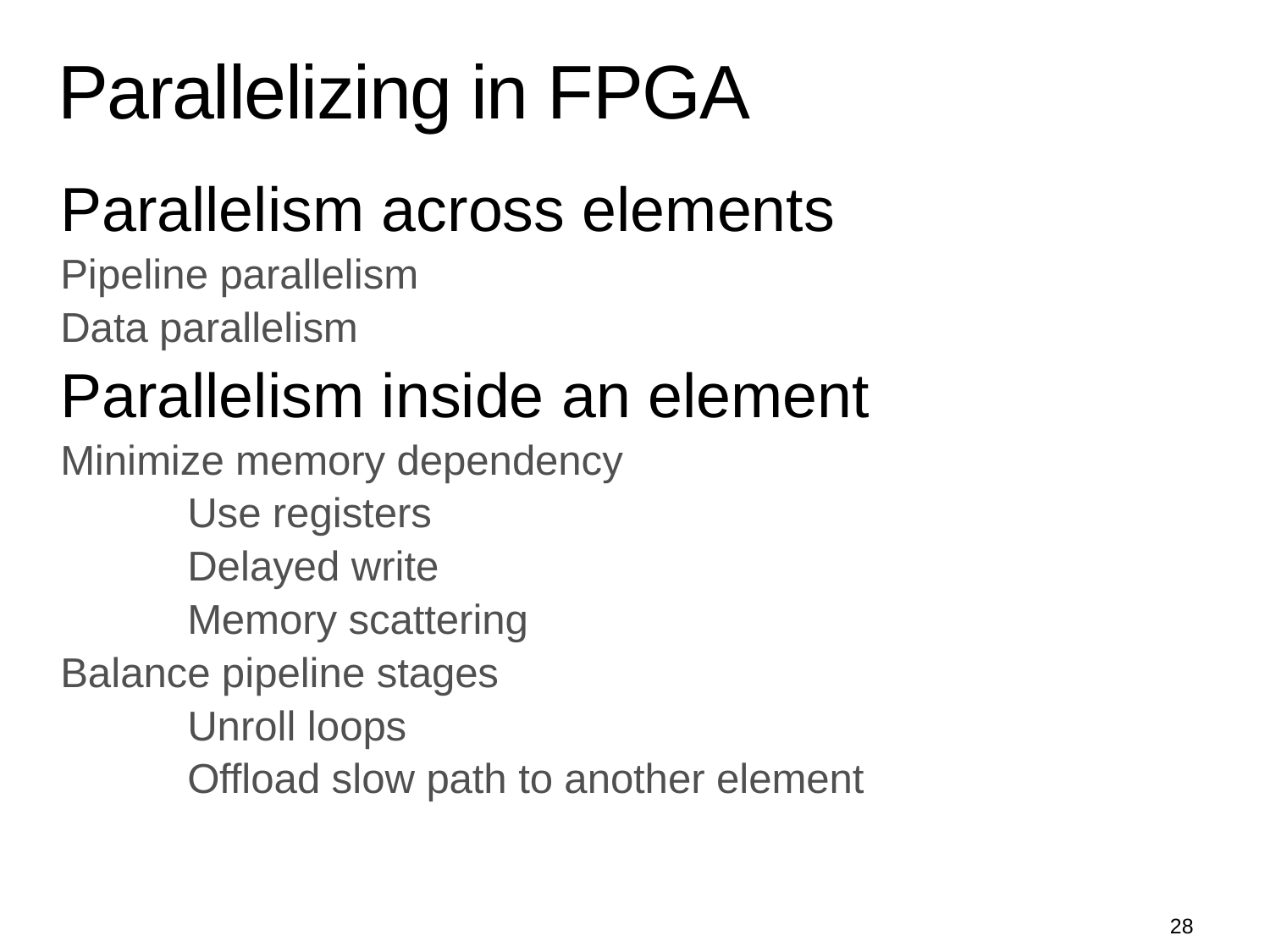

# Parallelizing in FPGA
Parallelism across elements
Pipeline parallelism
Data parallelism
Parallelism inside an element
Minimize memory dependency
	Use registers
	Delayed write
	Memory scattering
Balance pipeline stages
	Unroll loops
	Offload slow path to another element

28